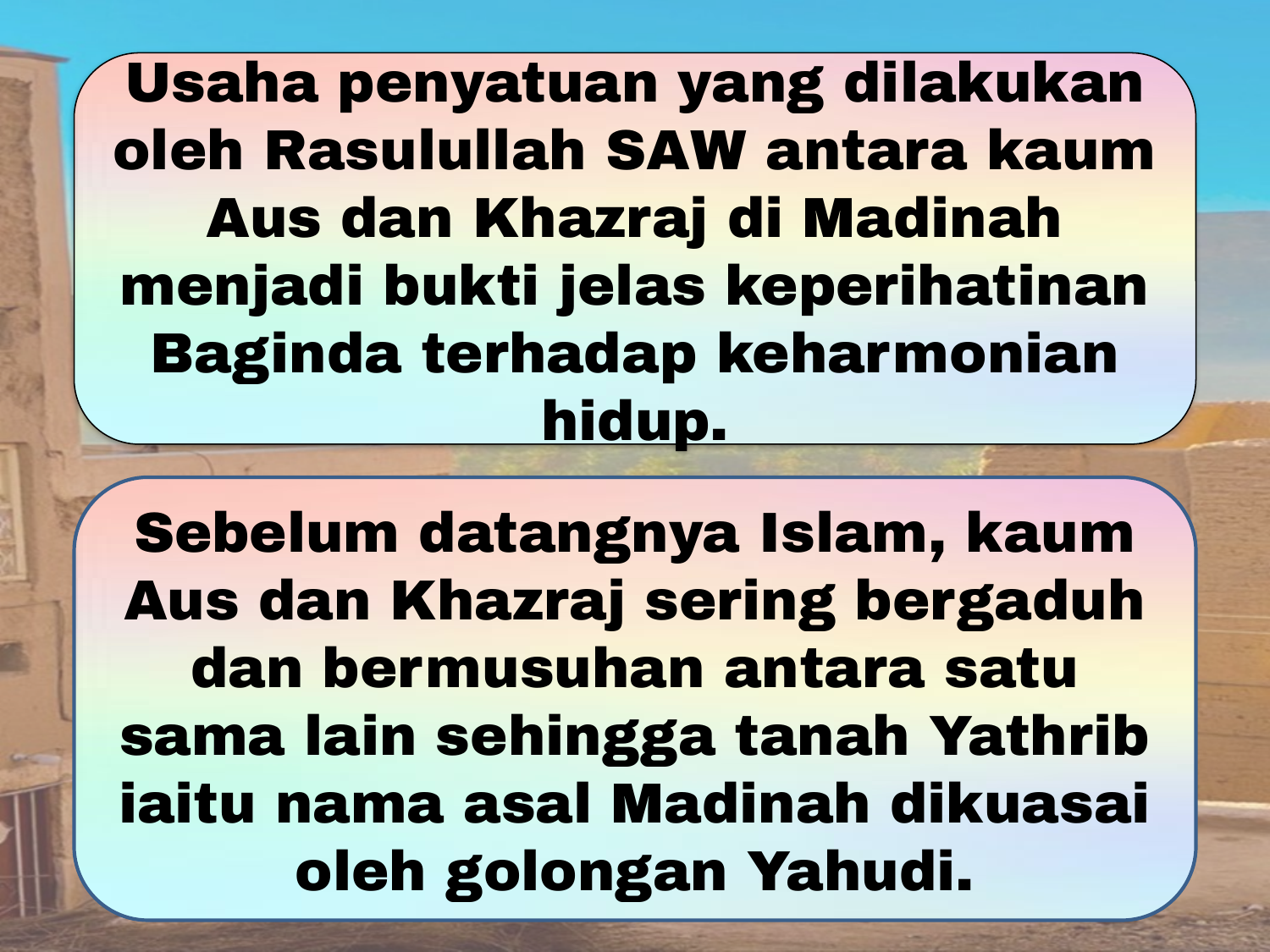

Usaha penyatuan yang dilakukan oleh Rasulullah SAW antara kaum Aus dan Khazraj di Madinah menjadi bukti jelas keperihatinan Baginda terhadap keharmonian hidup.
Sebelum datangnya Islam, kaum Aus dan Khazraj sering bergaduh dan bermusuhan antara satu sama lain sehingga tanah Yathrib iaitu nama asal Madinah dikuasai oleh golongan Yahudi.